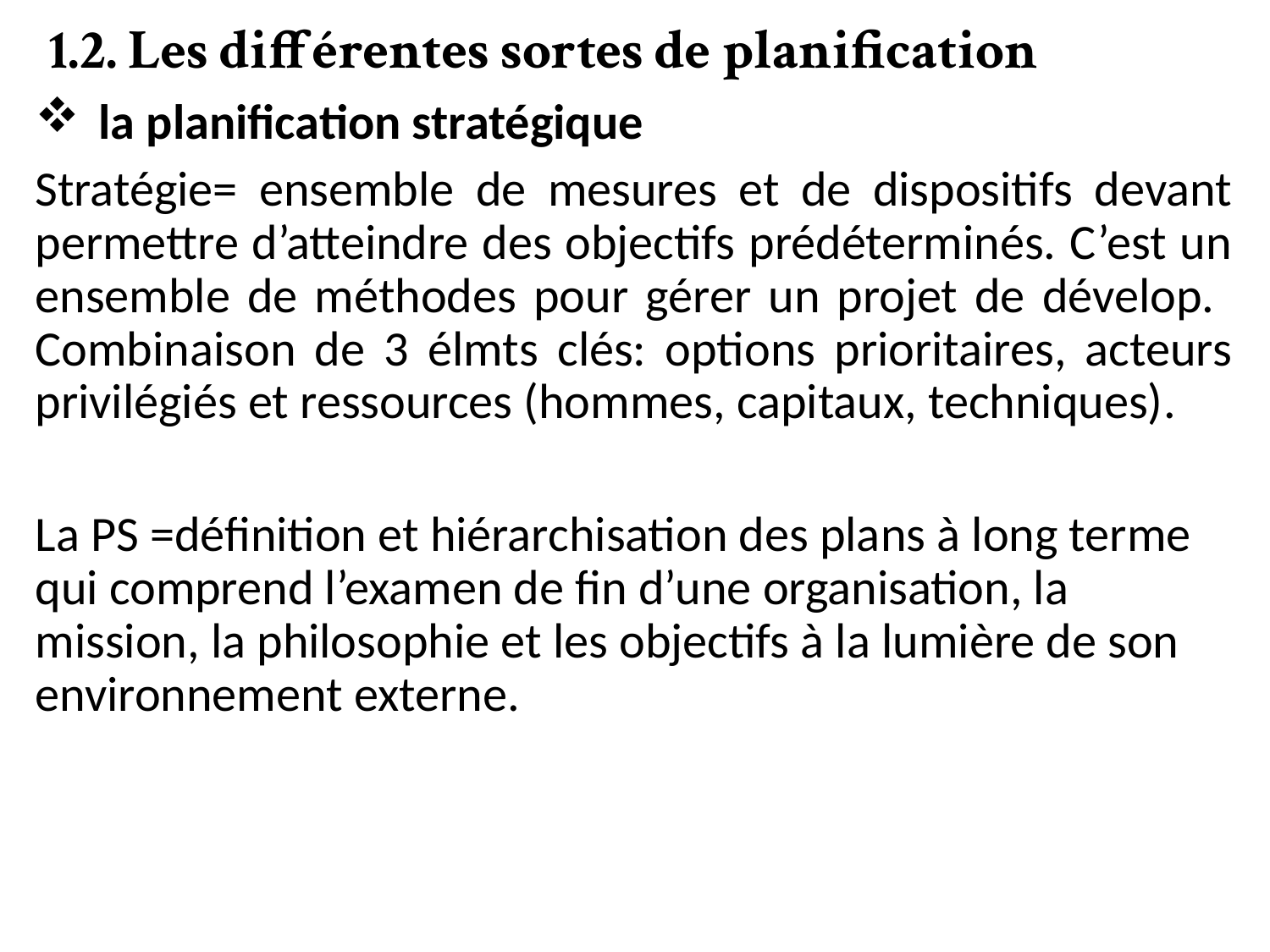

1.2. Les différentes sortes de planification
la planification stratégique
Stratégie= ensemble de mesures et de dispositifs devant permettre d’atteindre des objectifs prédéterminés. C’est un ensemble de méthodes pour gérer un projet de dévelop.
Combinaison de 3 élmts clés: options prioritaires, acteurs privilégiés et ressources (hommes, capitaux, techniques).

La PS =définition et hiérarchisation des plans à long terme qui comprend l’examen de fin d’une organisation, la mission, la philosophie et les objectifs à la lumière de son environnement externe.

#